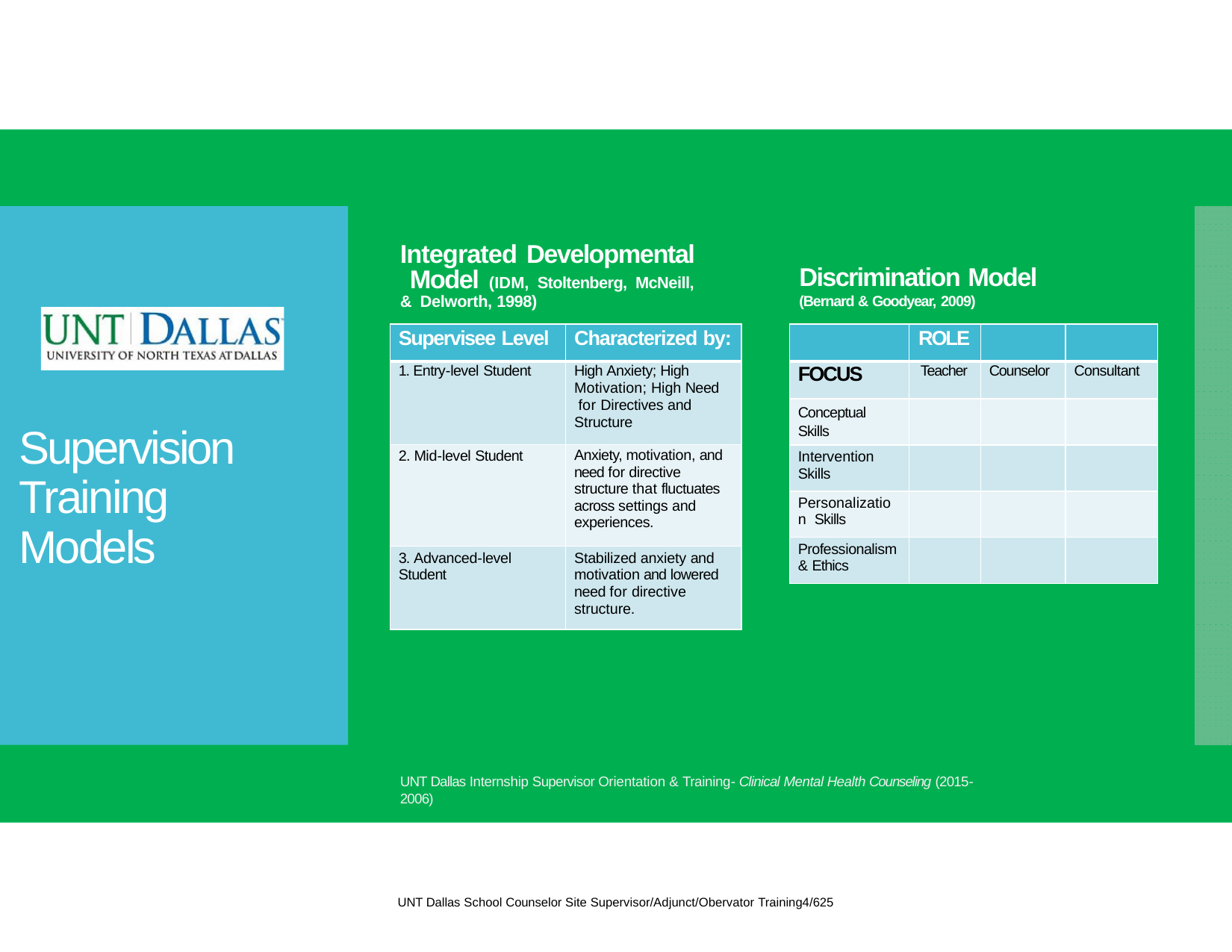

Integrated Developmental  Model (IDM, Stoltenberg, McNeill, &  Delworth, 1998)
Discrimination Model
(Bernard & Goodyear, 2009)

| Supervisee Level | Characterized by: |
| --- | --- |
| 1. Entry‐level Student | High Anxiety; High Motivation; High Need for Directives and Structure |
| 2. Mid‐level Student | Anxiety, motivation, and need for directive structure that fluctuates across settings and experiences. |
| 3. Advanced‐level Student | Stabilized anxiety and motivation and lowered need for directive structure. |
|  | ROLE |  |  |
| --- | --- | --- | --- |
| FOCUS | Teacher | Counselor | Consultant |
| Conceptual Skills |  |  |  |
| Intervention Skills |  |  |  |
| Personalization Skills |  |  |  |
| Professionalism & Ethics |  |  |  |
Supervision  Training Models
UNT Dallas Internship Supervisor Orientation & Training‐ Clinical Mental Health Counseling (2015‐2006)
UNT Dallas School Counselor Site Supervisor/Adjunct/Obervator Training4/625